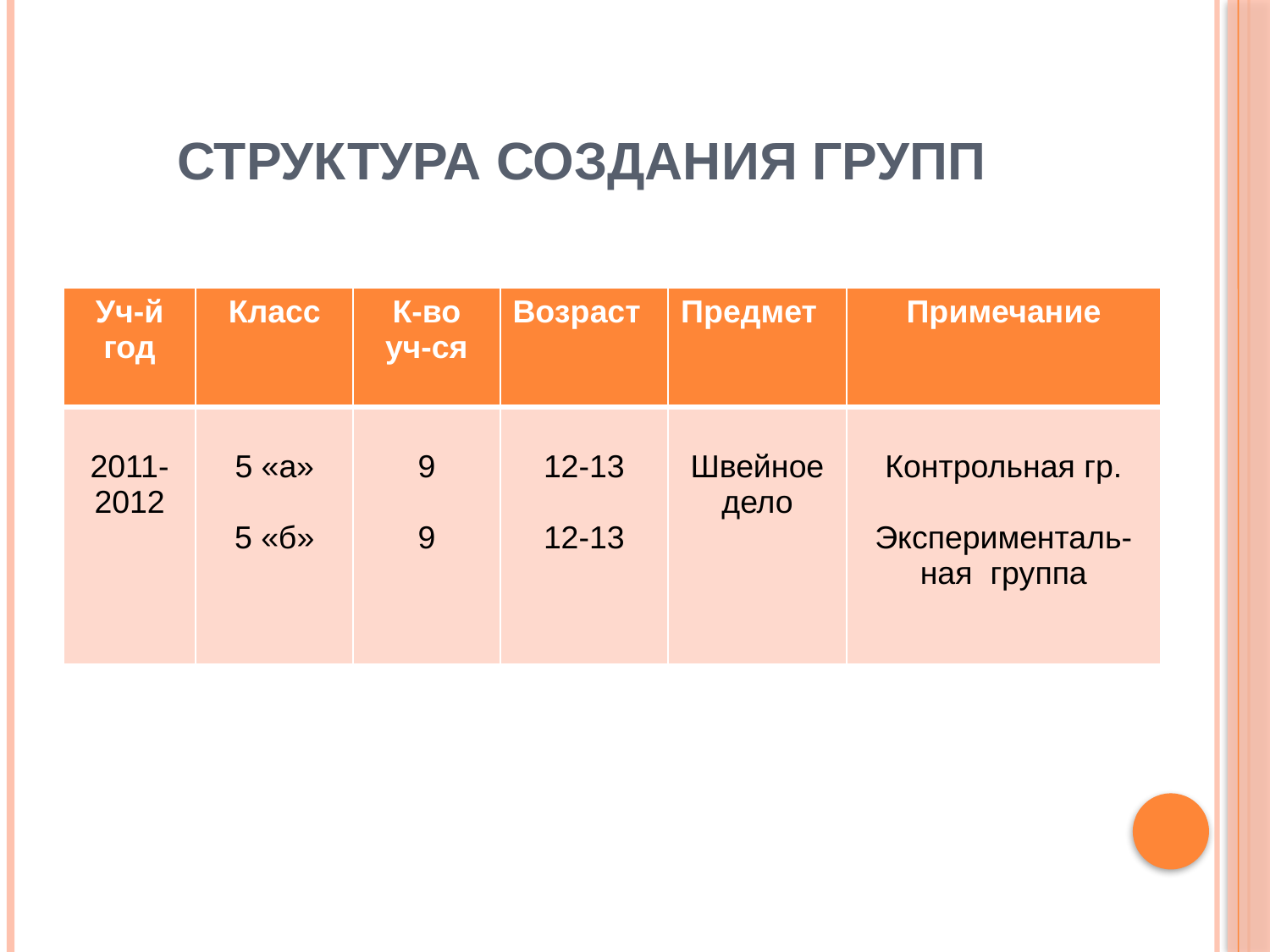

# Структура создания групп
| Уч-й год | Класс | К-во уч-ся | Возраст | Предмет | Примечание |
| --- | --- | --- | --- | --- | --- |
| 2011- 2012 | 5 «а» 5 «б» | 9 9 | 12-13 12-13 | Швейное дело | Контрольная гр. Эксперименталь-ная группа |